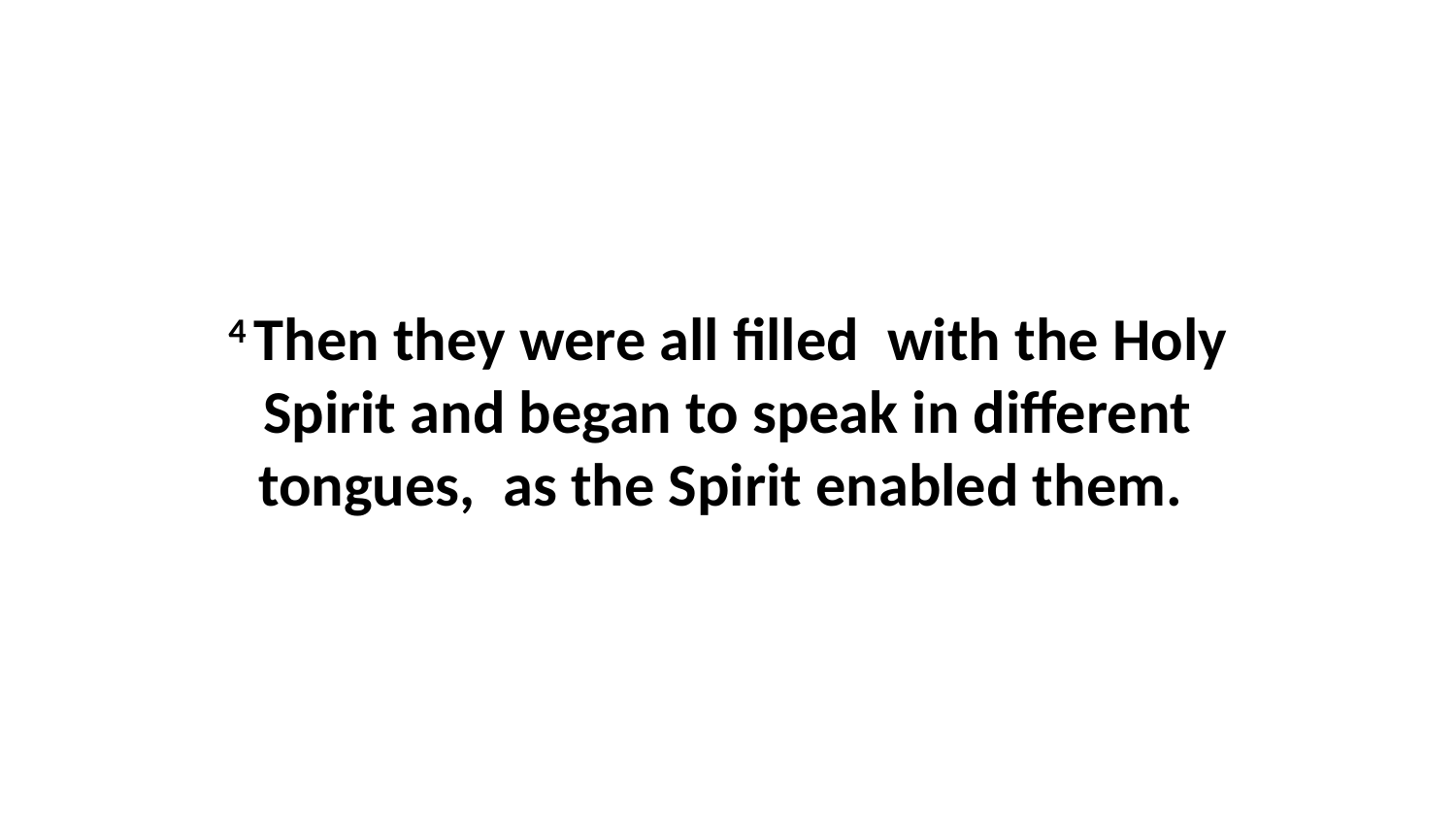

4 Then they were all filled  with the Holy Spirit and began to speak in different tongues,  as the Spirit enabled them.